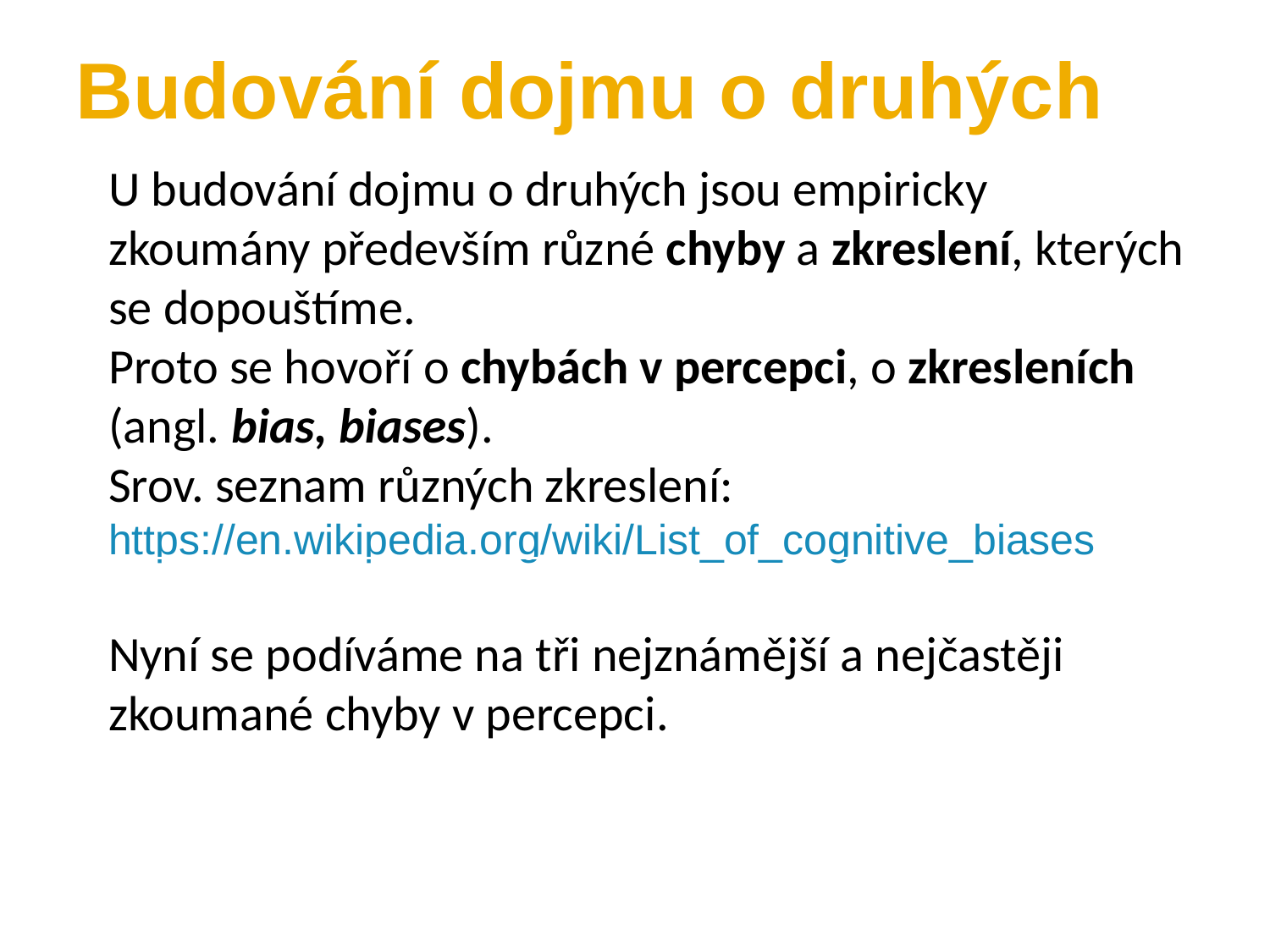

Budování dojmu o druhých
U budování dojmu o druhých jsou empiricky zkoumány především různé chyby a zkreslení, kterých se dopouštíme.
Proto se hovoří o chybách v percepci, o zkresleních (angl. bias, biases).
Srov. seznam různých zkreslení:
https://en.wikipedia.org/wiki/List_of_cognitive_biases

Nyní se podíváme na tři nejznámější a nejčastěji zkoumané chyby v percepci.